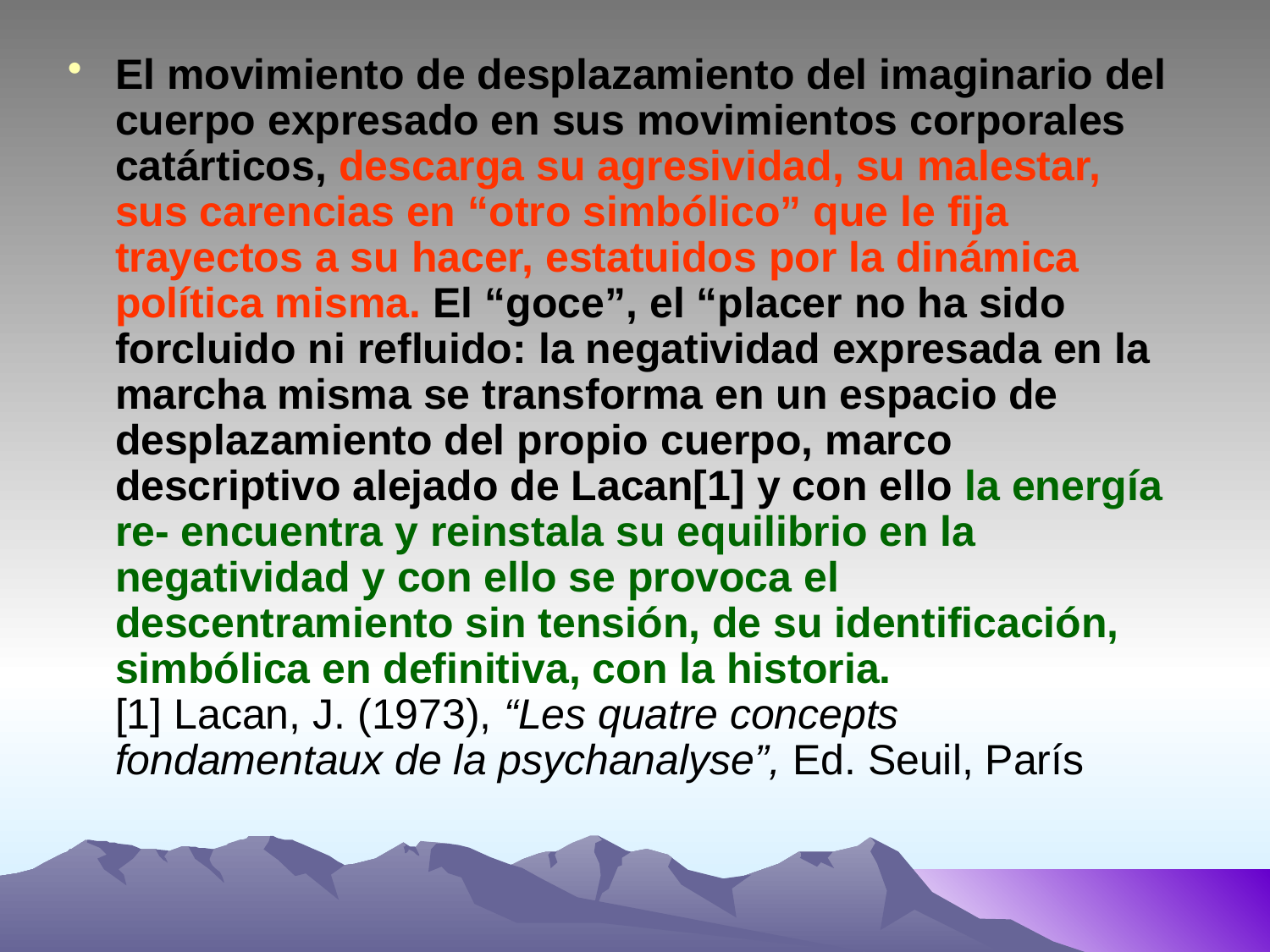

El movimiento de desplazamiento del imaginario del cuerpo expresado en sus movimientos corporales catárticos, descarga su agresividad, su malestar, sus carencias en “otro simbólico” que le fija trayectos a su hacer, estatuidos por la dinámica política misma. El “goce”, el “placer no ha sido forcluido ni refluido: la negatividad expresada en la marcha misma se transforma en un espacio de desplazamiento del propio cuerpo, marco descriptivo alejado de Lacan[1] y con ello la energía re- encuentra y reinstala su equilibrio en la negatividad y con ello se provoca el descentramiento sin tensión, de su identificación, simbólica en definitiva, con la historia.
[1] Lacan, J. (1973), “Les quatre concepts  fondamentaux de la psychanalyse”, Ed. Seuil, París